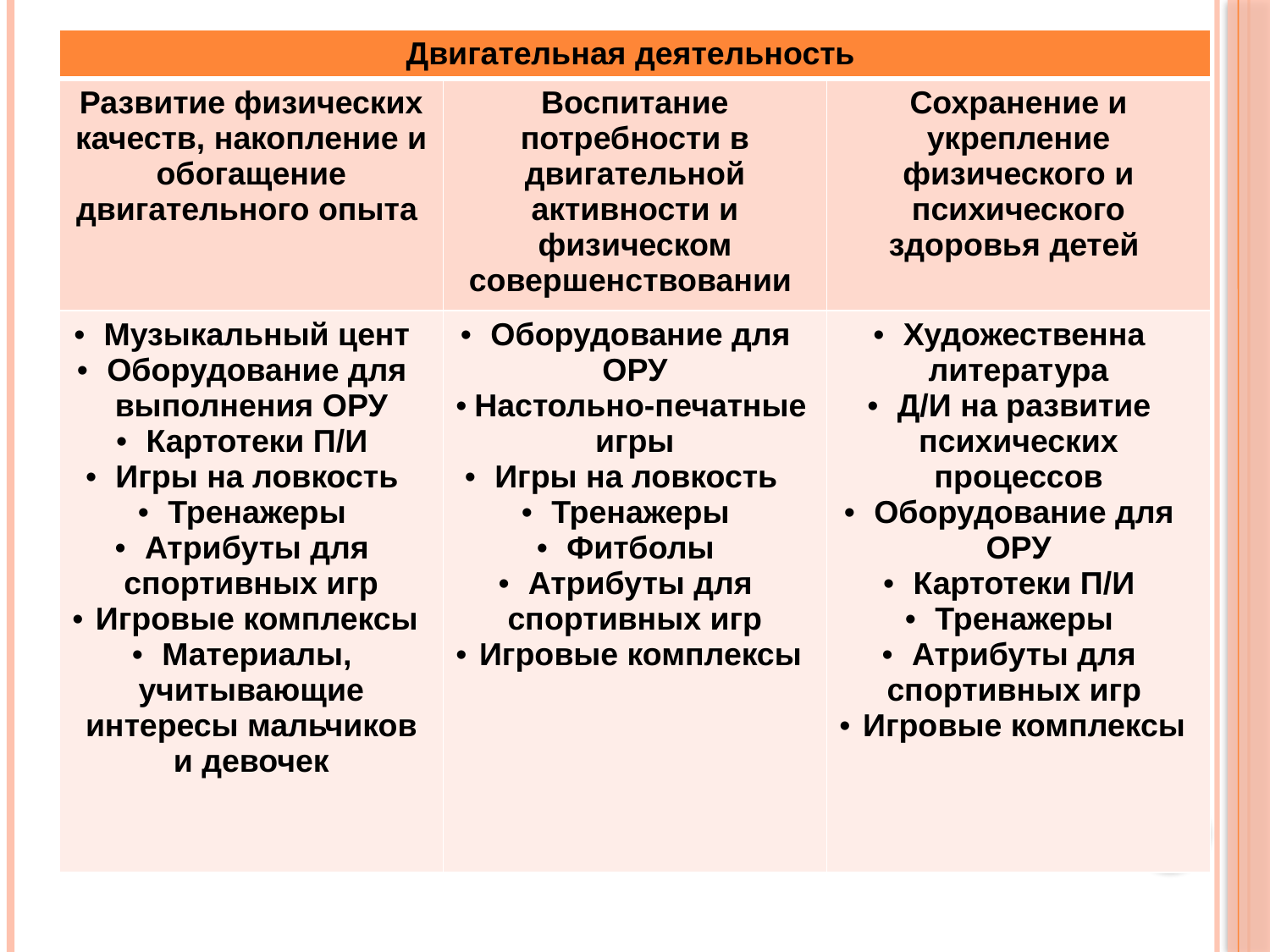

| Двигательная деятельность |  |  |
| --- | --- | --- |
| Развитие физических качеств, накопление и обогащение двигательного опыта | Воспитание потребности в двигательной активности и физическом совершенствовании | Сохранение и укрепление физического и психического здоровья детей |
| Музыкальный цент Оборудование для выполнения ОРУ Картотеки П/И Игры на ловкость Тренажеры Атрибуты для спортивных игр Игровые комплексы Материалы, учитывающие интересы мальчиков и девочек | Оборудование для ОРУ Настольно-печатные игры Игры на ловкость Тренажеры Фитболы Атрибуты для спортивных игр Игровые комплексы | Художественна литература Д/И на развитие психических процессов Оборудование для ОРУ Картотеки П/И Тренажеры Атрибуты для спортивных игр Игровые комплексы |
#